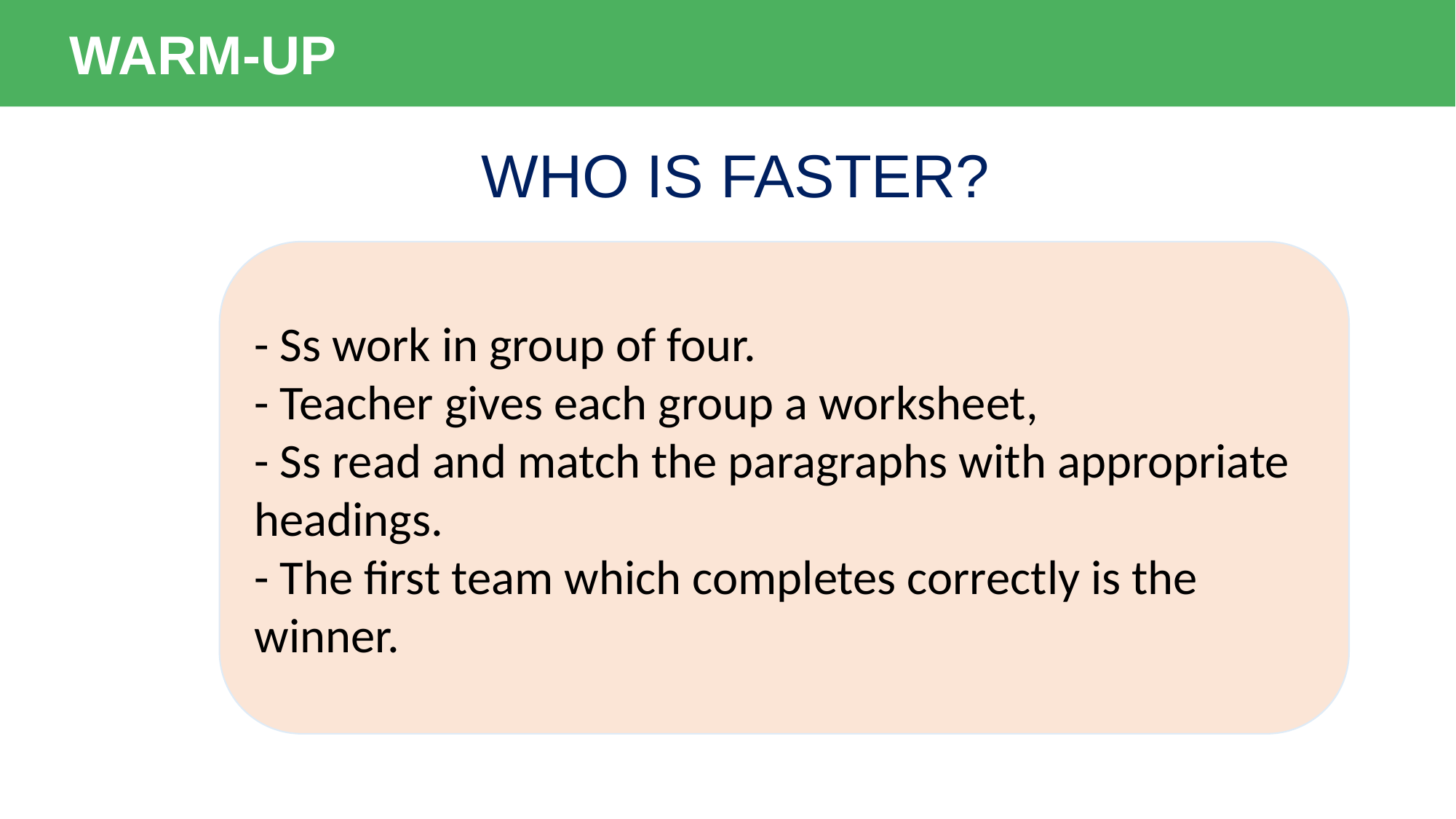

WARM-UP
WHO IS FASTER?
- Ss work in group of four.
- Teacher gives each group a worksheet,
- Ss read and match the paragraphs with appropriate headings.
- The first team which completes correctly is the winner.